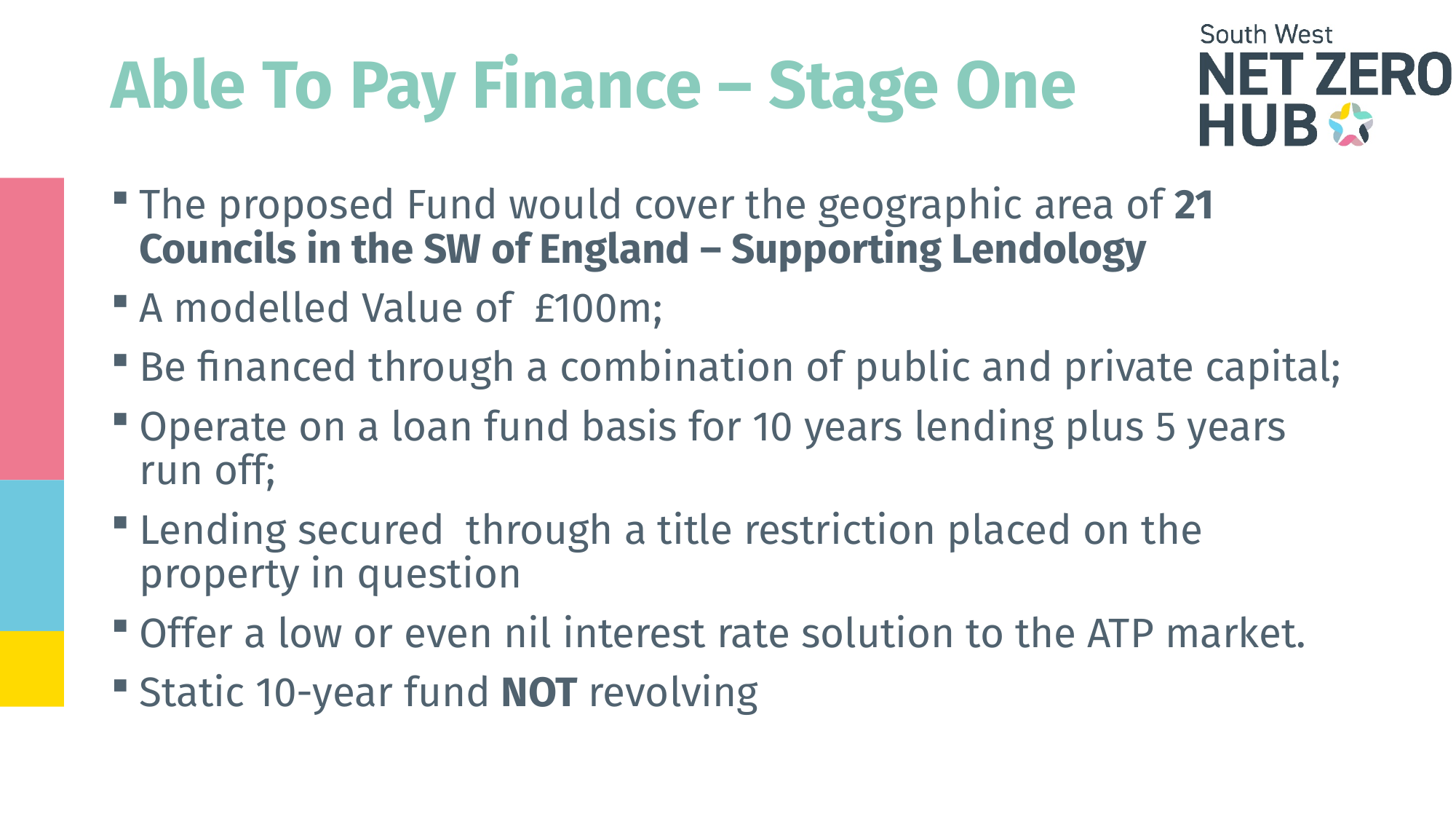

# Able To Pay Finance – Stage One
The proposed Fund would cover the geographic area of 21 Councils in the SW of England – Supporting Lendology
A modelled Value of  £100m;
Be financed through a combination of public and private capital;
Operate on a loan fund basis for 10 years lending plus 5 years run off;
Lending secured  through a title restriction placed on the property in question
Offer a low or even nil interest rate solution to the ATP market.
Static 10-year fund NOT revolving